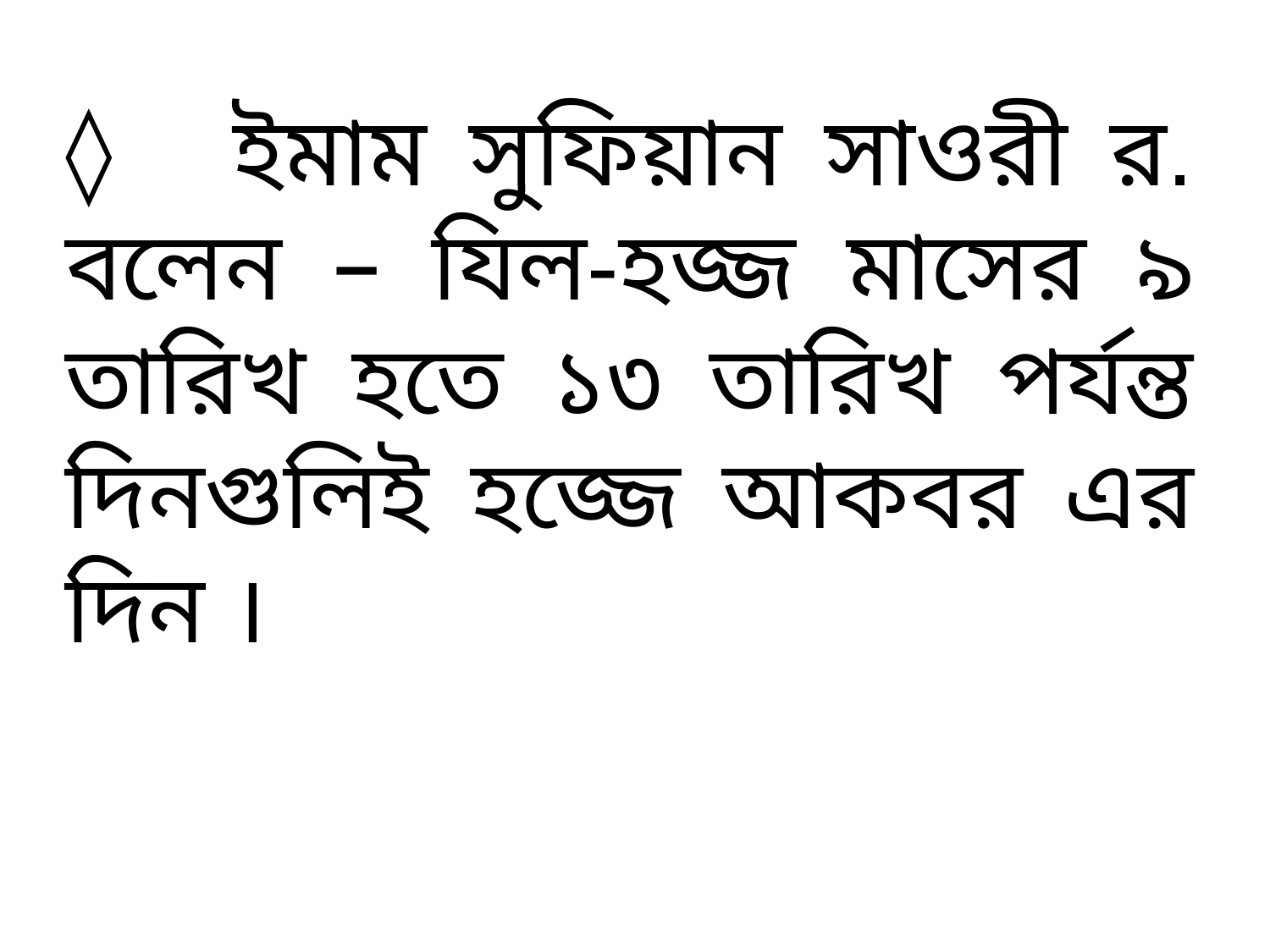

◊   ইমাম সুফিয়ান সাওরী র. বলেন – যিল-হজ্জ মাসের ৯ তারিখ হতে ১৩ তারিখ পর্যন্ত দিনগুলিই হজ্জে আকবর এর দিন ।